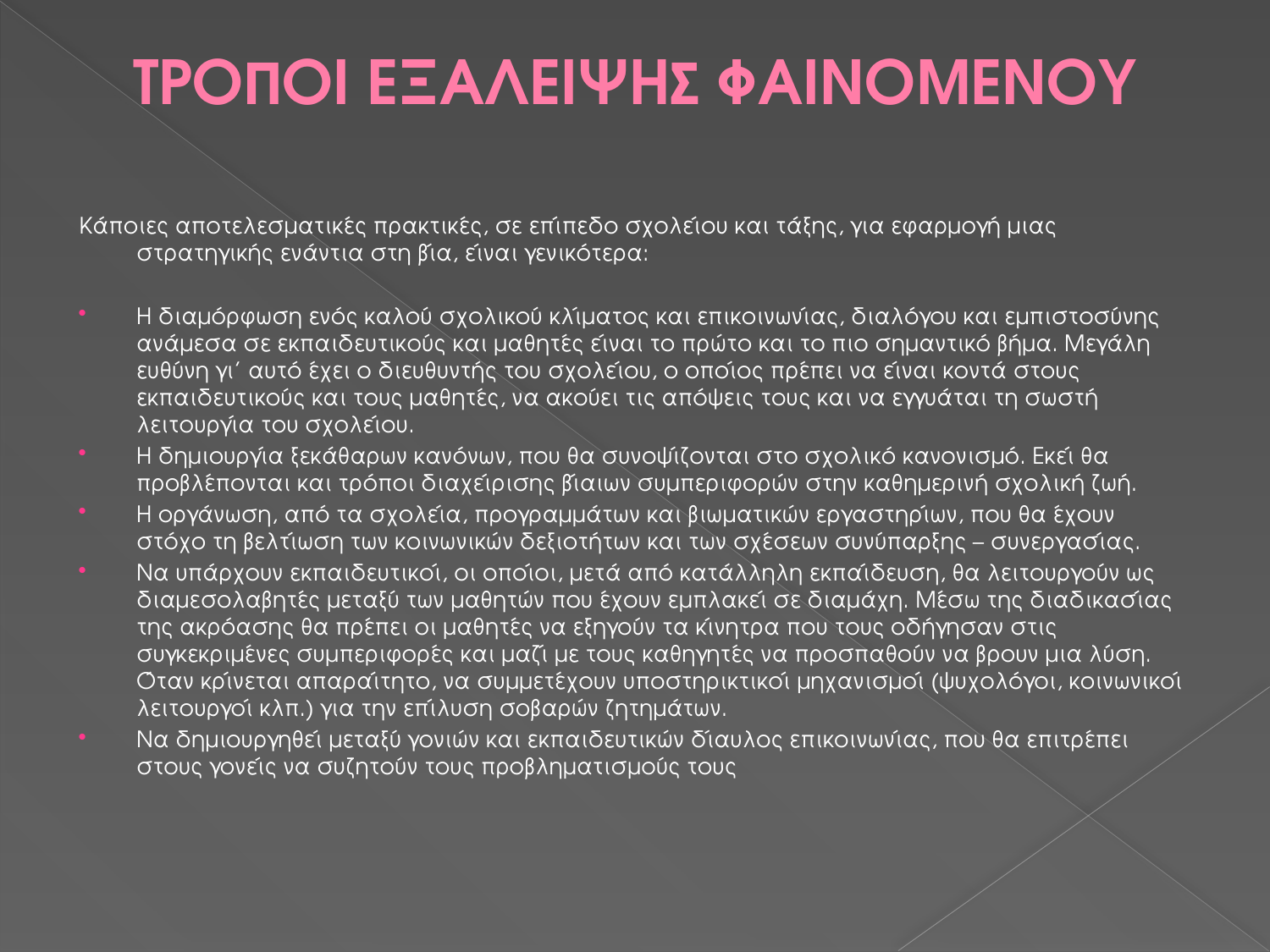

# ΤΡΟΠΟΙ ΕΞΑΛΕΙΨΗΣ ΦΑΙΝΟΜΕΝΟΥ

Κάποιες αποτελεσματικές πρακτικές, σε επίπεδο σχολείου και τάξης, για εφαρμογή μιας στρατηγικής ενάντια στη βία, είναι γενικότερα:

Η διαμόρφωση ενός καλού σχολικού κλίματος και επικοινωνίας, διαλόγου και εμπιστοσύνης ανάμεσα σε εκπαιδευτικούς και μαθητές είναι το πρώτο και το πιο σημαντικό βήμα. Μεγάλη ευθύνη γι’ αυτό έχει ο διευθυντής του σχολείου, ο οποίος πρέπει να είναι κοντά στους εκπαιδευτικούς και τους μαθητές, να ακούει τις απόψεις τους και να εγγυάται τη σωστή λειτουργία του σχολείου.
Η δημιουργία ξεκάθαρων κανόνων, που θα συνοψίζονται στο σχολικό κανονισμό. Εκεί θα προβλέπονται και τρόποι διαχείρισης βίαιων συμπεριφορών στην καθημερινή σχολική ζωή.
Η οργάνωση, από τα σχολεία, προγραμμάτων και βιωματικών εργαστηρίων, που θα έχουν στόχο τη βελτίωση των κοινωνικών δεξιοτήτων και των σχέσεων συνύπαρξης – συνεργασίας.
Να υπάρχουν εκπαιδευτικοί, οι οποίοι, μετά από κατάλληλη εκπαίδευση, θα λειτουργούν ως διαμεσολαβητές μεταξύ των μαθητών που έχουν εμπλακεί σε διαμάχη. Μέσω της διαδικασίας της ακρόασης θα πρέπει οι μαθητές να εξηγούν τα κίνητρα που τους οδήγησαν στις συγκεκριμένες συμπεριφορές και μαζί με τους καθηγητές να προσπαθούν να βρουν μια λύση. Όταν κρίνεται απαραίτητο, να συμμετέχουν υποστηρικτικοί μηχανισμοί (ψυχολόγοι, κοινωνικοί λειτουργοί κλπ.) για την επίλυση σοβαρών ζητημάτων.
Να δημιουργηθεί μεταξύ γονιών και εκπαιδευτικών δίαυλος επικοινωνίας, που θα επιτρέπει στους γονείς να συζητούν τους προβληματισμούς τους